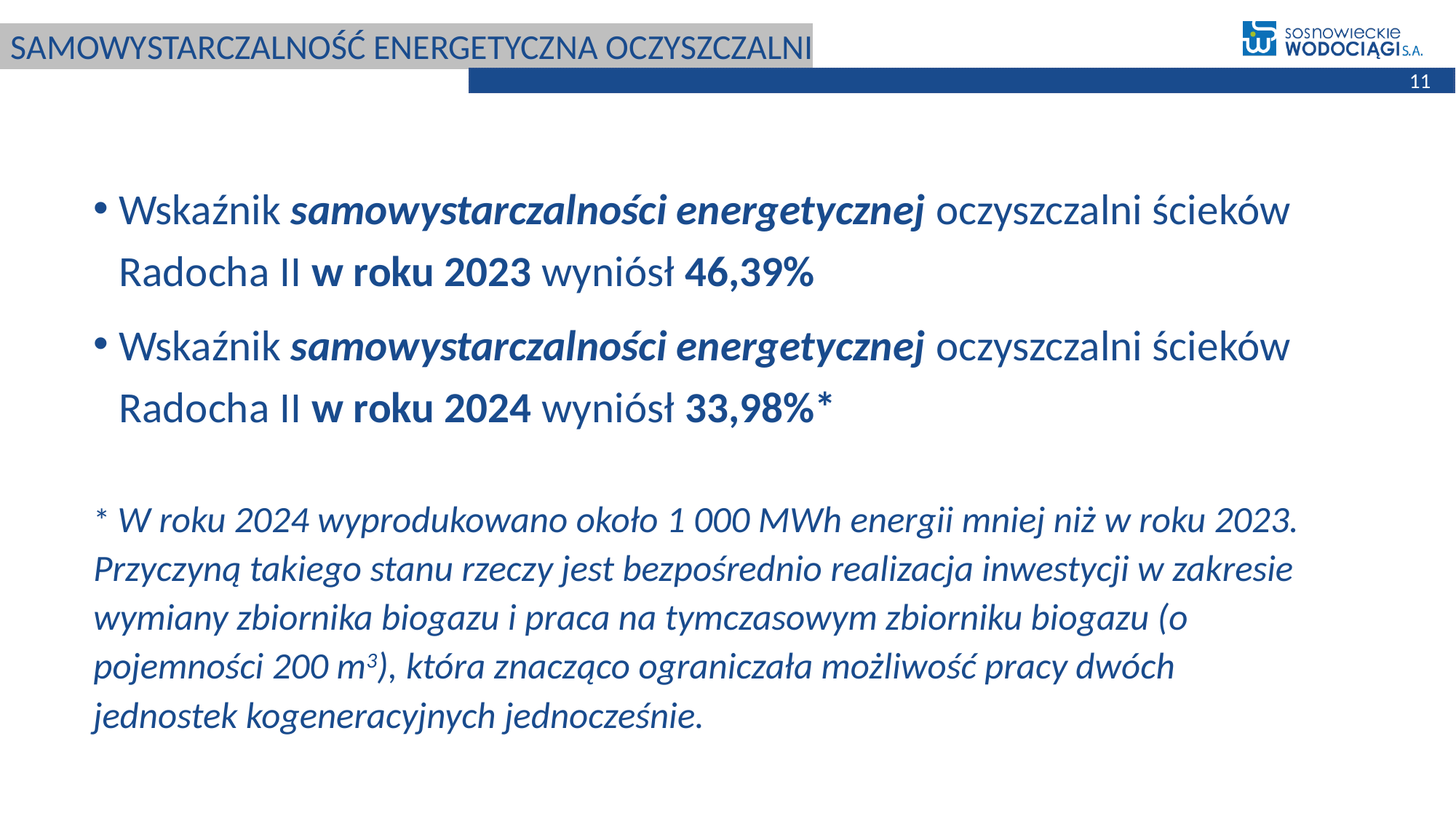

# SAMOWYSTARCZALNOŚĆ ENERGETYCZNA OCZYSZCZALNI
11
Wskaźnik samowystarczalności energetycznej oczyszczalni ścieków Radocha II w roku 2023 wyniósł 46,39%
Wskaźnik samowystarczalności energetycznej oczyszczalni ścieków Radocha II w roku 2024 wyniósł 33,98%*

* W roku 2024 wyprodukowano około 1 000 MWh energii mniej niż w roku 2023. Przyczyną takiego stanu rzeczy jest bezpośrednio realizacja inwestycji w zakresie wymiany zbiornika biogazu i praca na tymczasowym zbiorniku biogazu (o pojemności 200 m3), która znacząco ograniczała możliwość pracy dwóch jednostek kogeneracyjnych jednocześnie.